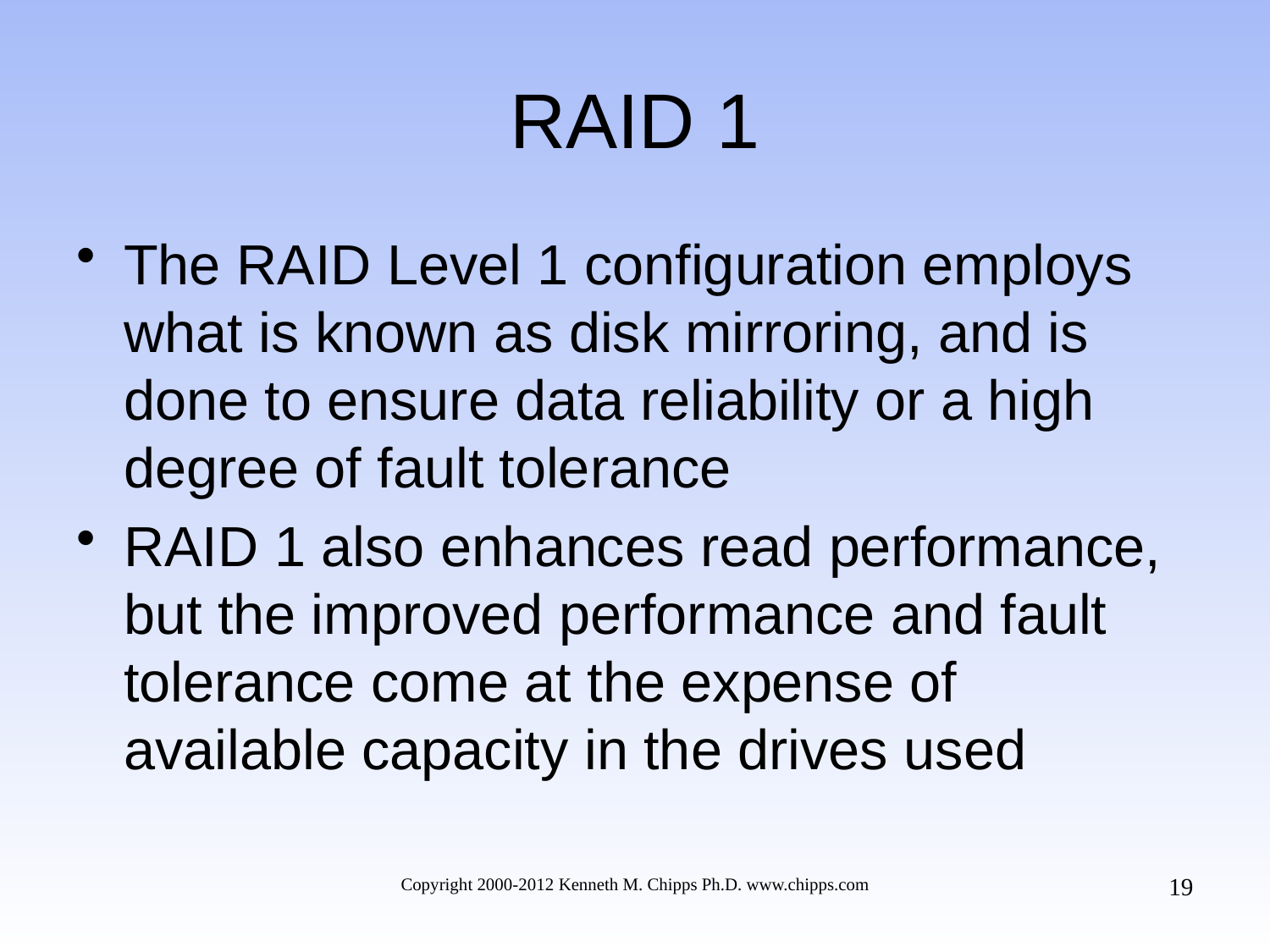

# RAID 1
The RAID Level 1 configuration employs what is known as disk mirroring, and is done to ensure data reliability or a high degree of fault tolerance
RAID 1 also enhances read performance, but the improved performance and fault tolerance come at the expense of available capacity in the drives used
19
Copyright 2000-2012 Kenneth M. Chipps Ph.D. www.chipps.com